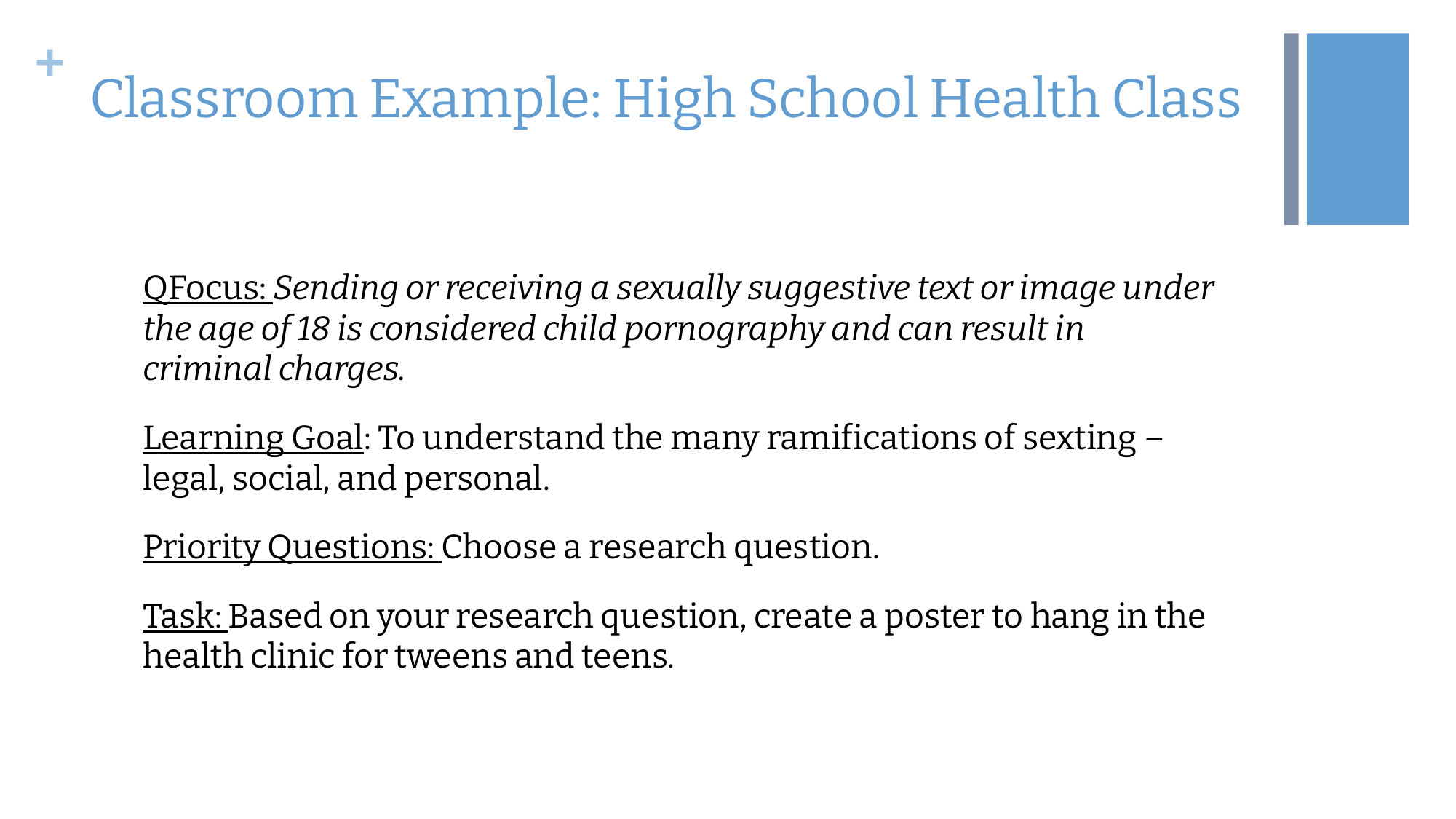

# Classroom Example: High School Health Class
QFocus: Sending or receiving a sexually suggestive text or image under the age of 18 is considered child pornography and can result in criminal charges.
Learning Goal: To understand the many ramifications of sexting – legal, social, and personal.
Priority Questions: Choose a research question.
Task: Based on your research question, create a poster to hang in the health clinic for tweens and teens.